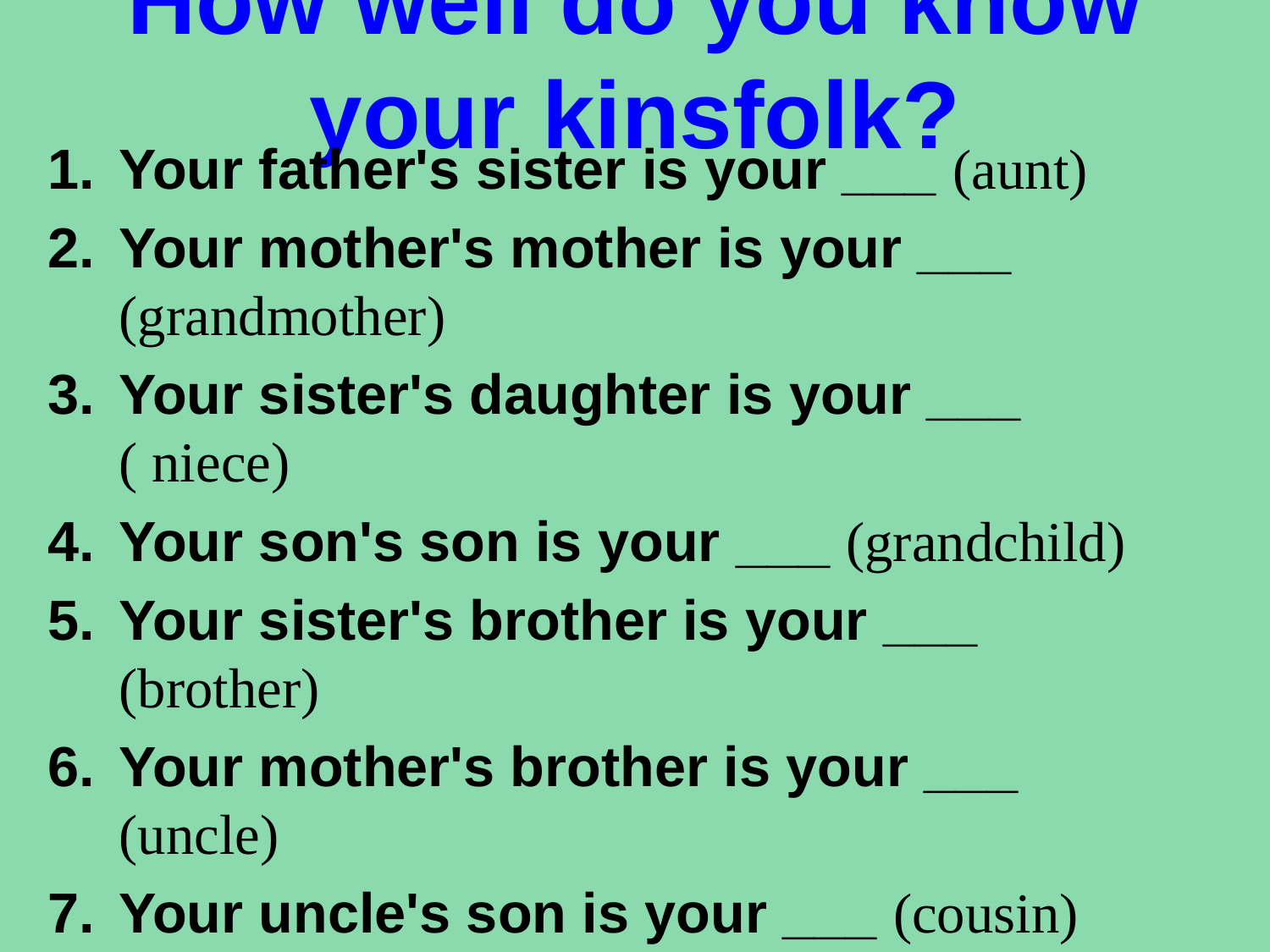

# How well do you know your kinsfolk?
Your father's sister is your ___ (aunt)
Your mother's mother is your ___ (grandmother)
Your sister's daughter is your ___ ( niece)
Your son's son is your ___ (grandchild)
Your sister's brother is your ___ (brother)
Your mother's brother is your ___ (uncle)
Your uncle's son is your ___ (cousin)
Your brother's son is your ___ (nephew)
Your mother's father is your ___ (grandfather)